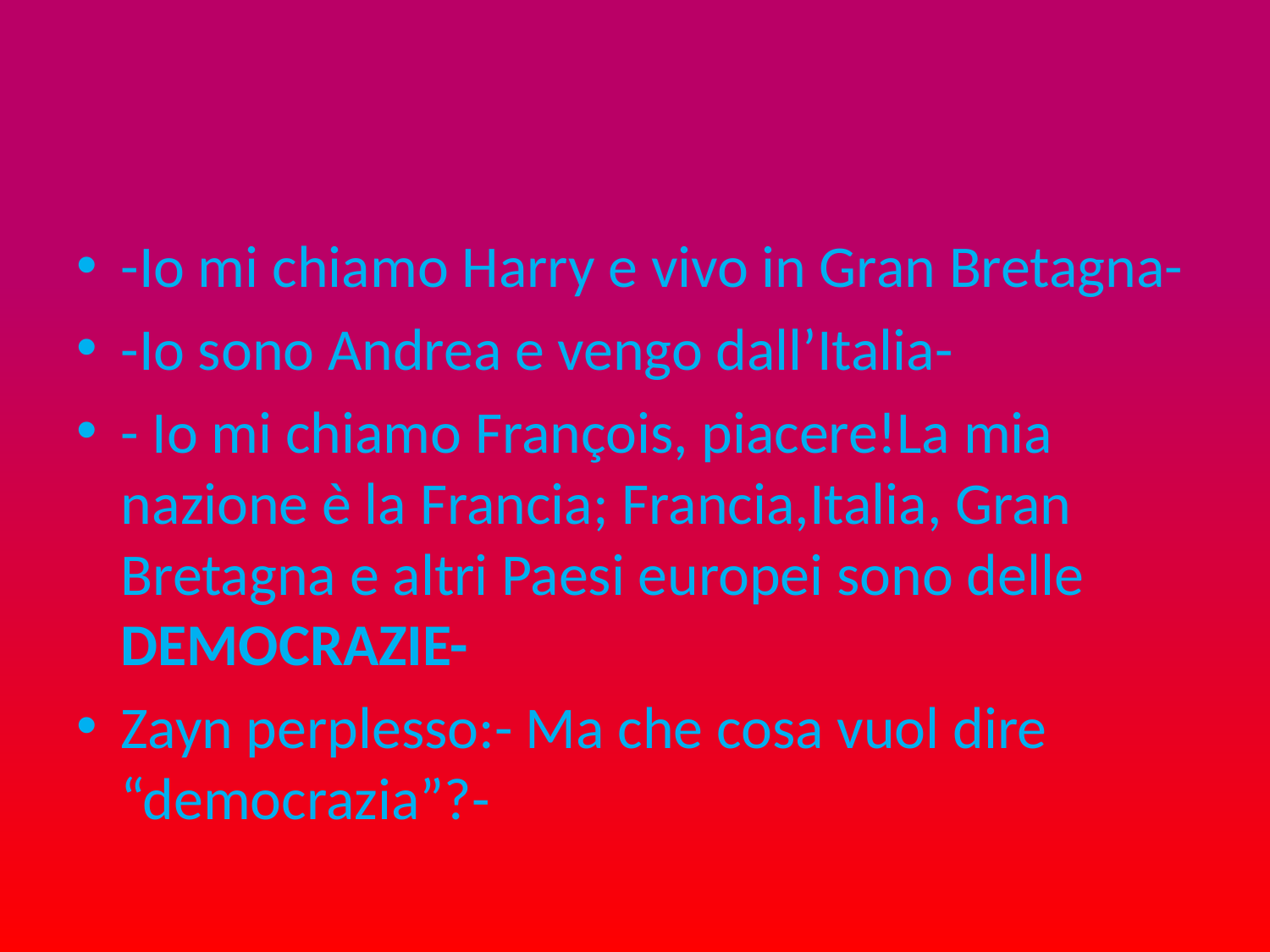

-Io mi chiamo Harry e vivo in Gran Bretagna-
-Io sono Andrea e vengo dall’Italia-
- Io mi chiamo François, piacere!La mia nazione è la Francia; Francia,Italia, Gran Bretagna e altri Paesi europei sono delle DEMOCRAZIE-
Zayn perplesso:- Ma che cosa vuol dire “democrazia”?-